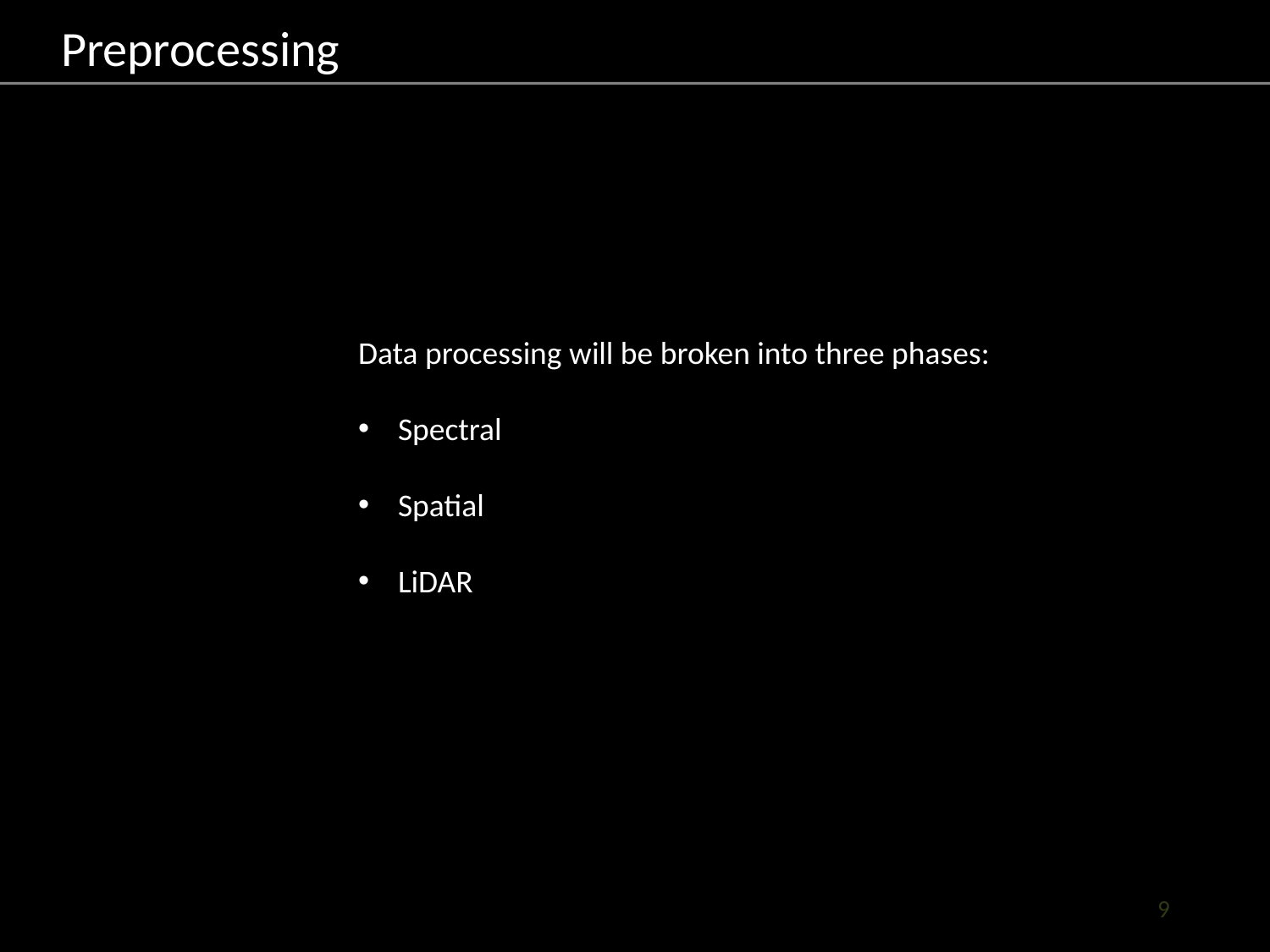

Preprocessing

Data processing will be broken into three phases:

Spectral

Spatial

LiDAR
9